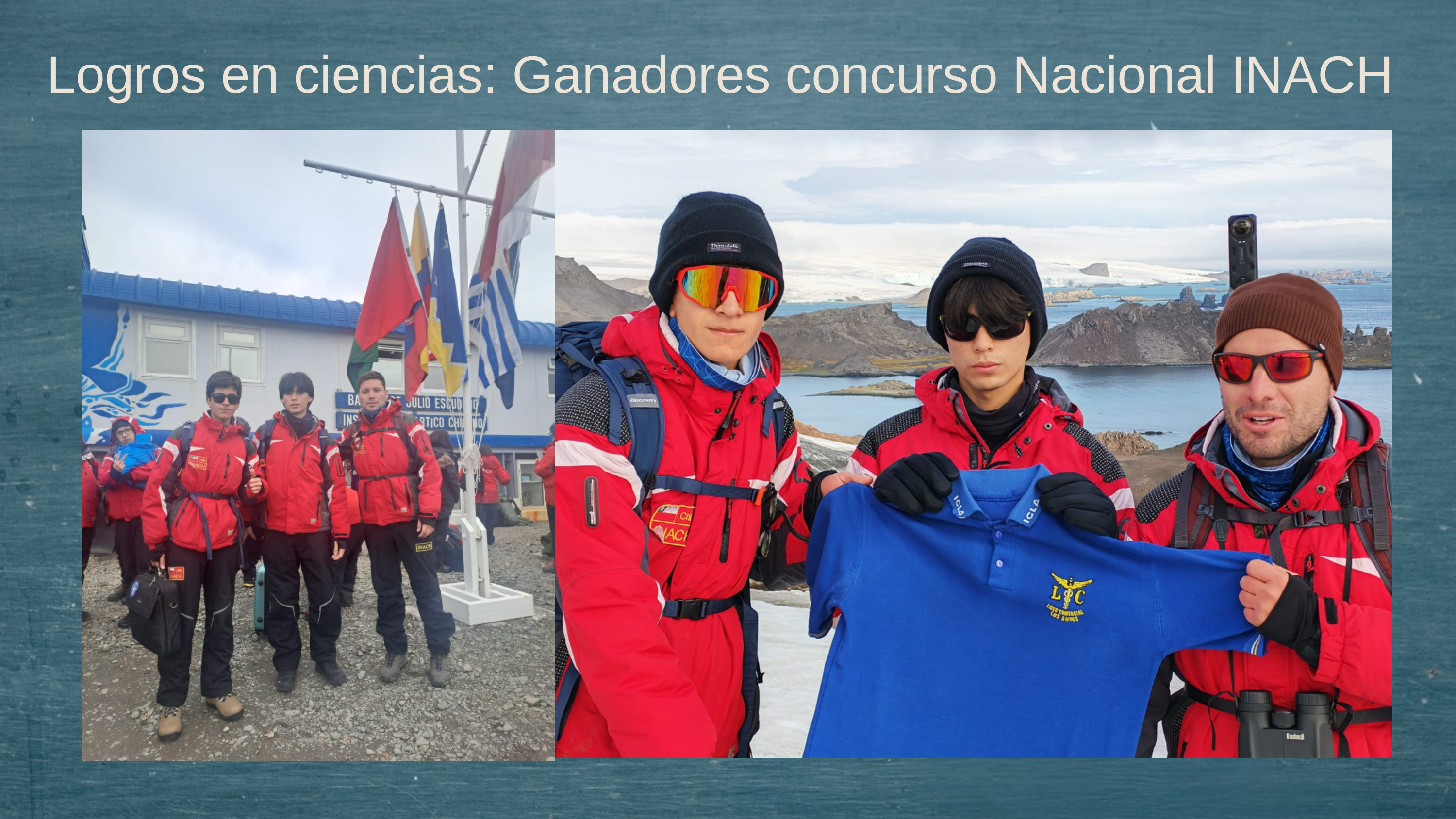

Logros en ciencias: Ganadores concurso Nacional INACH